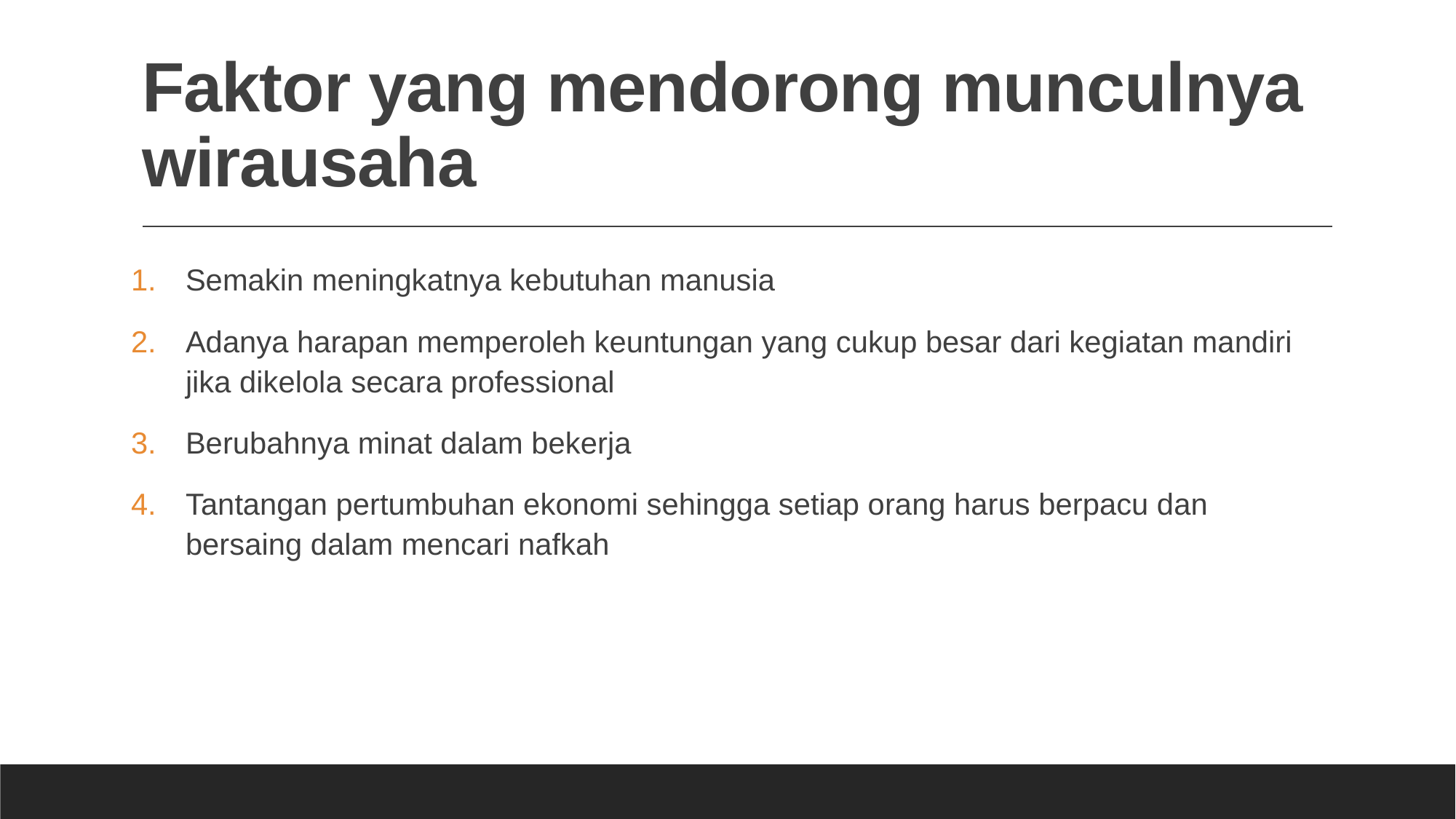

# Faktor yang mendorong munculnya wirausaha
Semakin meningkatnya kebutuhan manusia
Adanya harapan memperoleh keuntungan yang cukup besar dari kegiatan mandiri jika dikelola secara professional
Berubahnya minat dalam bekerja
Tantangan pertumbuhan ekonomi sehingga setiap orang harus berpacu dan bersaing dalam mencari nafkah